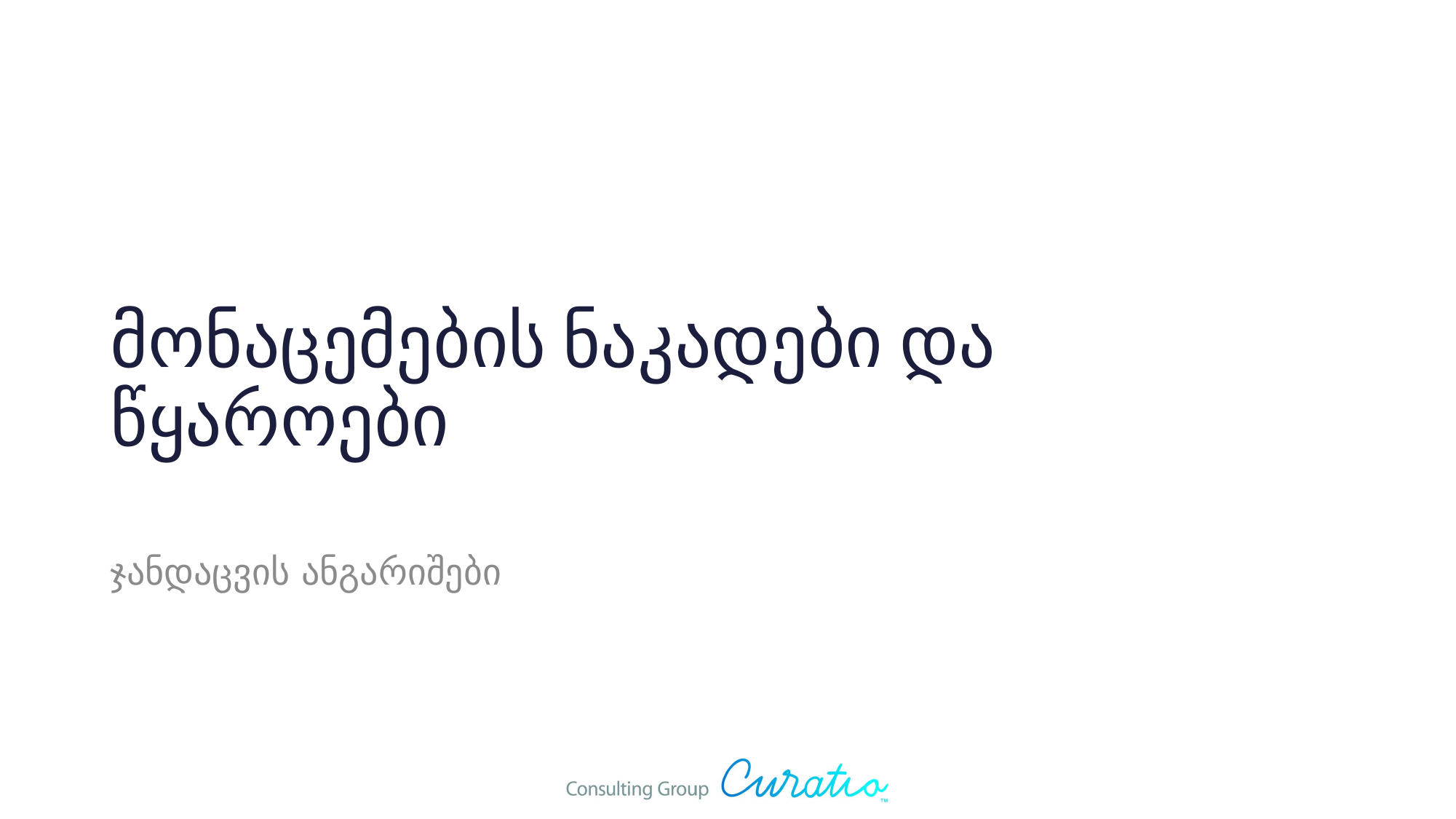

# მონაცემების ნაკადები და წყაროები
ჯანდაცვის ანგარიშები